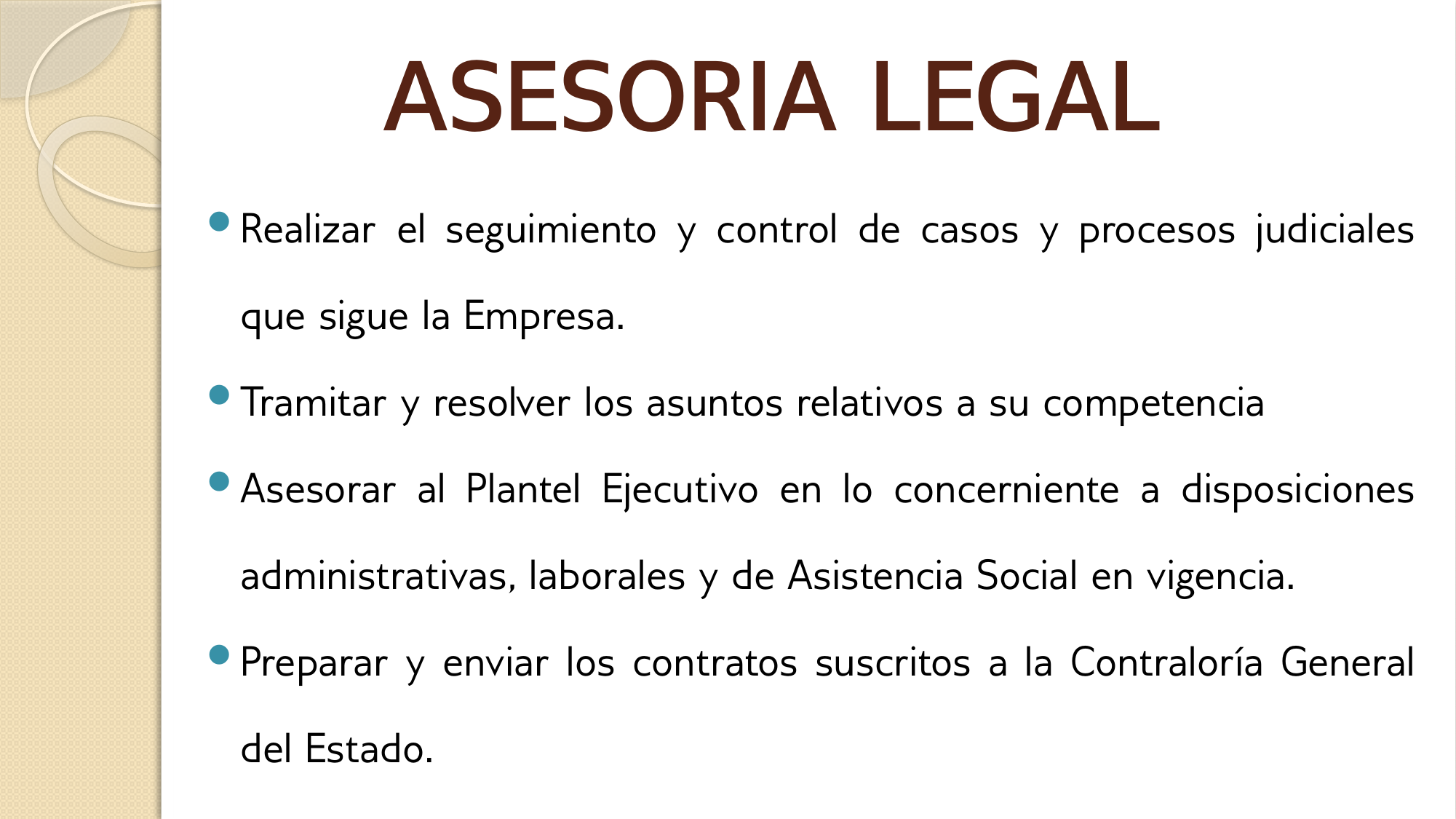

# ASESORIA LEGAL

Realizar el seguimiento y control de casos y procesos judiciales que sigue la Empresa.
Tramitar y resolver los asuntos relativos a su competencia
Asesorar al Plantel Ejecutivo en lo concerniente a disposiciones administrativas, laborales y de Asistencia Social en vigencia.
Preparar y enviar los contratos suscritos a la Contraloría General del Estado.